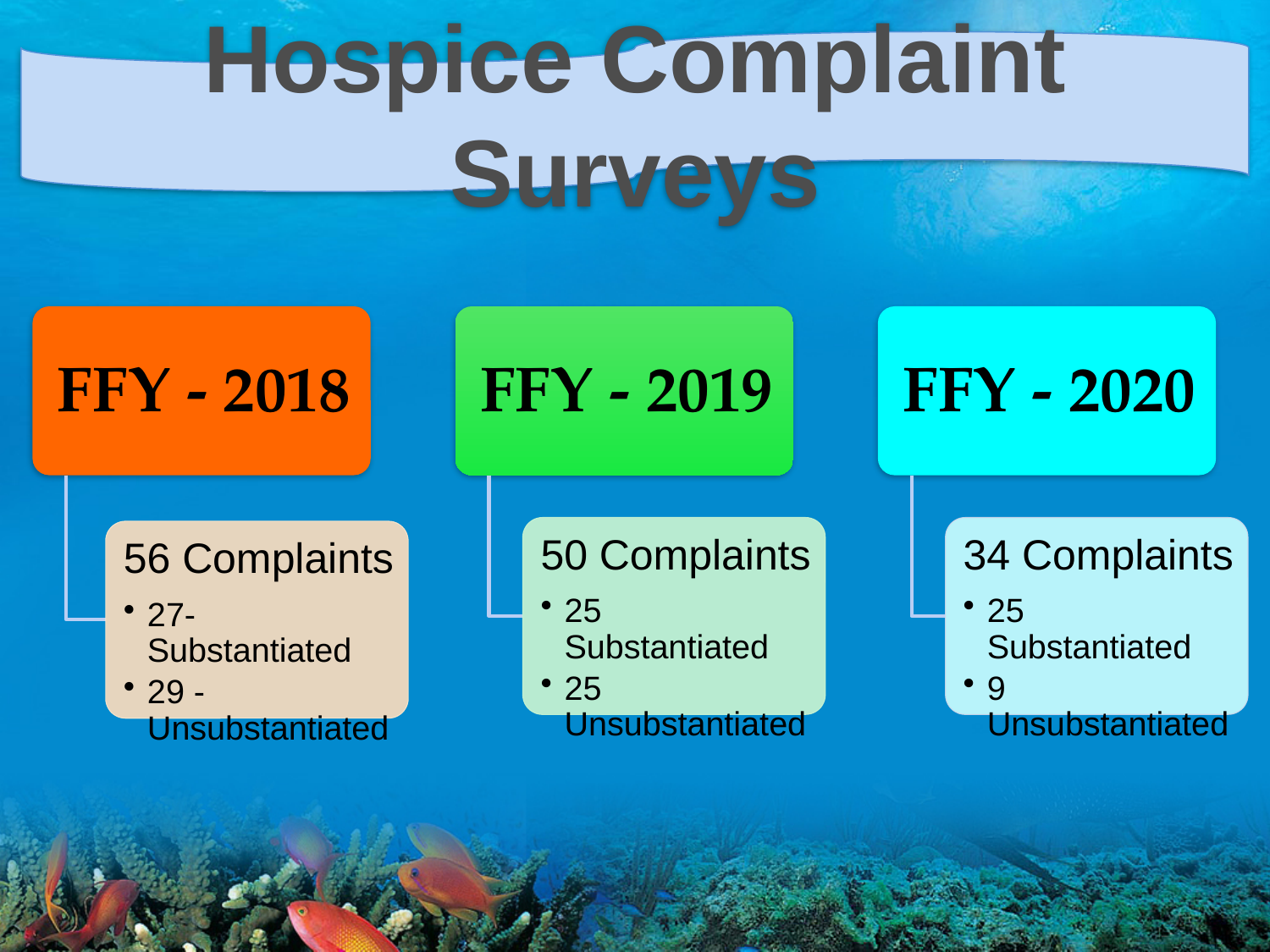

Hospice Complaint Surveys
FFY - 2018
56 Complaints
27- Substantiated
29 - Unsubstantiated
FFY - 2019
50 Complaints
25 Substantiated
25 Unsubstantiated
FFY - 2020
34 Complaints
25 Substantiated
9 Unsubstantiated